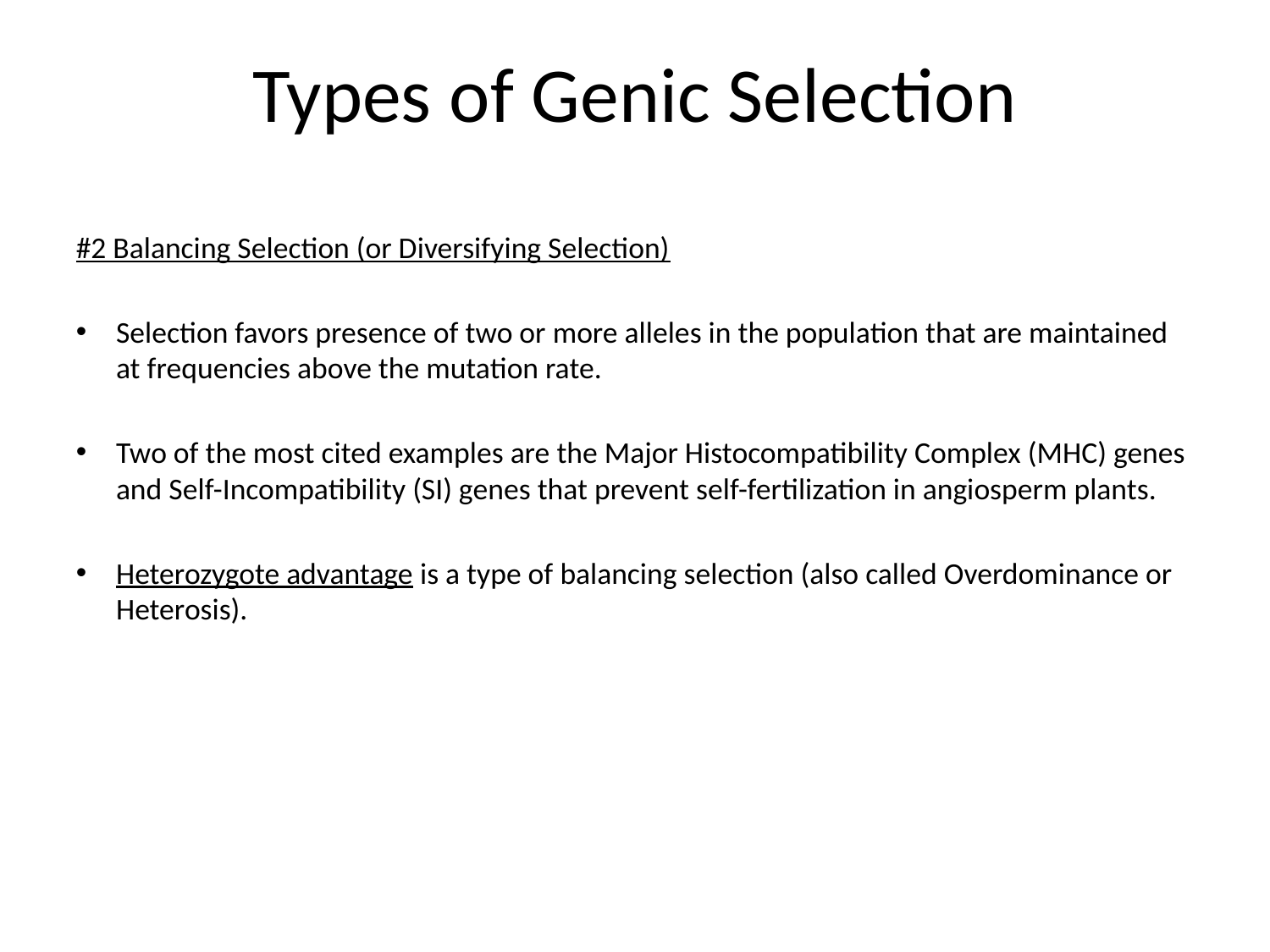

Types of Genic Selection
#2 Balancing Selection (or Diversifying Selection)

Selection favors presence of two or more alleles in the population that are maintained at frequencies above the mutation rate.

Two of the most cited examples are the Major Histocompatibility Complex (MHC) genes and Self-Incompatibility (SI) genes that prevent self-fertilization in angiosperm plants.

Heterozygote advantage is a type of balancing selection (also called Overdominance or Heterosis).